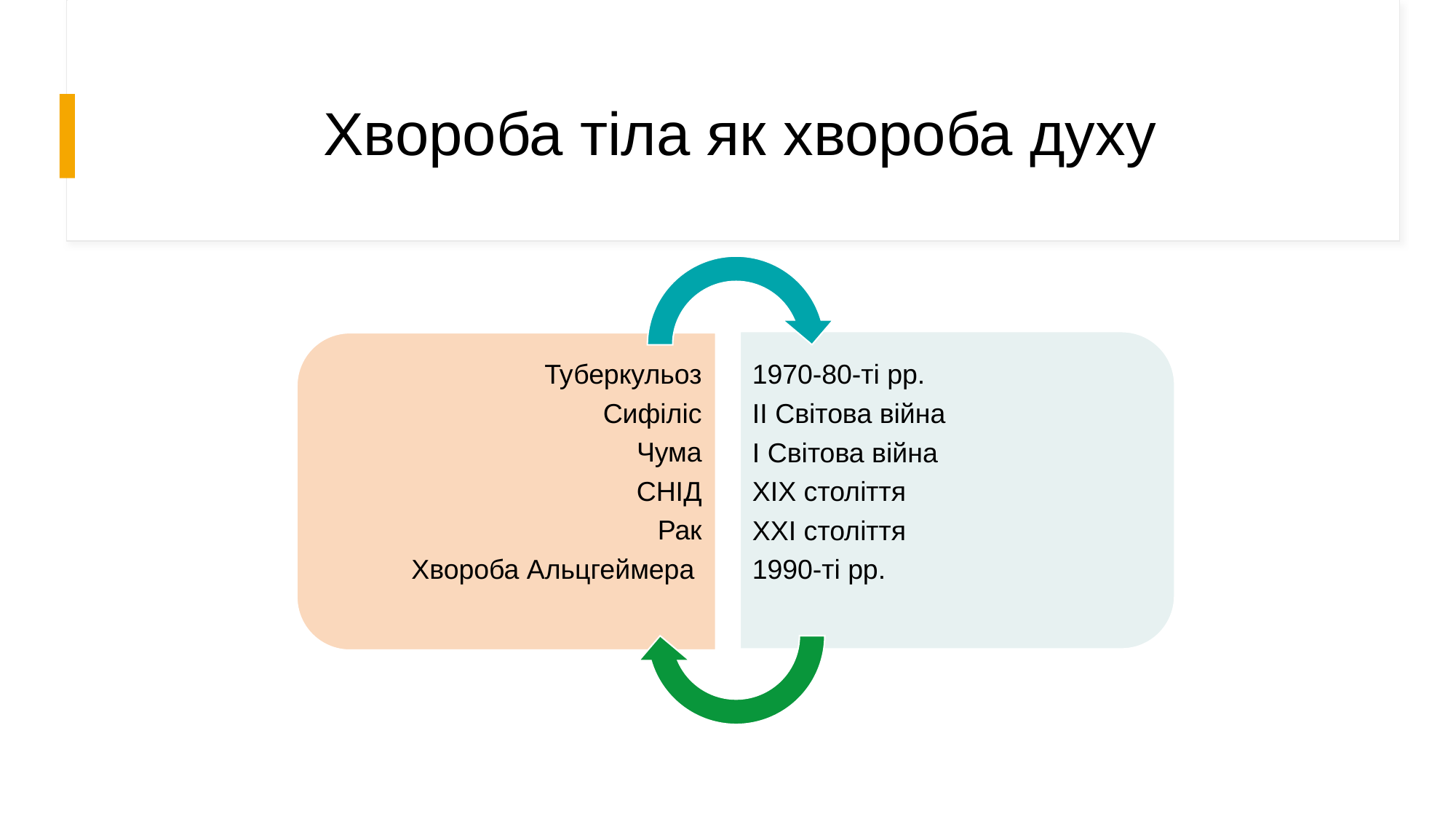

# Хвороба тіла як хвороба духу
Туберкульоз
Сифіліс
Чума
СНІД
Рак
Хвороба Альцгеймера
1970-80-ті рр.
ІІ Світова війна
І Світова війна
ХІХ століття
ХХІ століття
1990-ті рр.